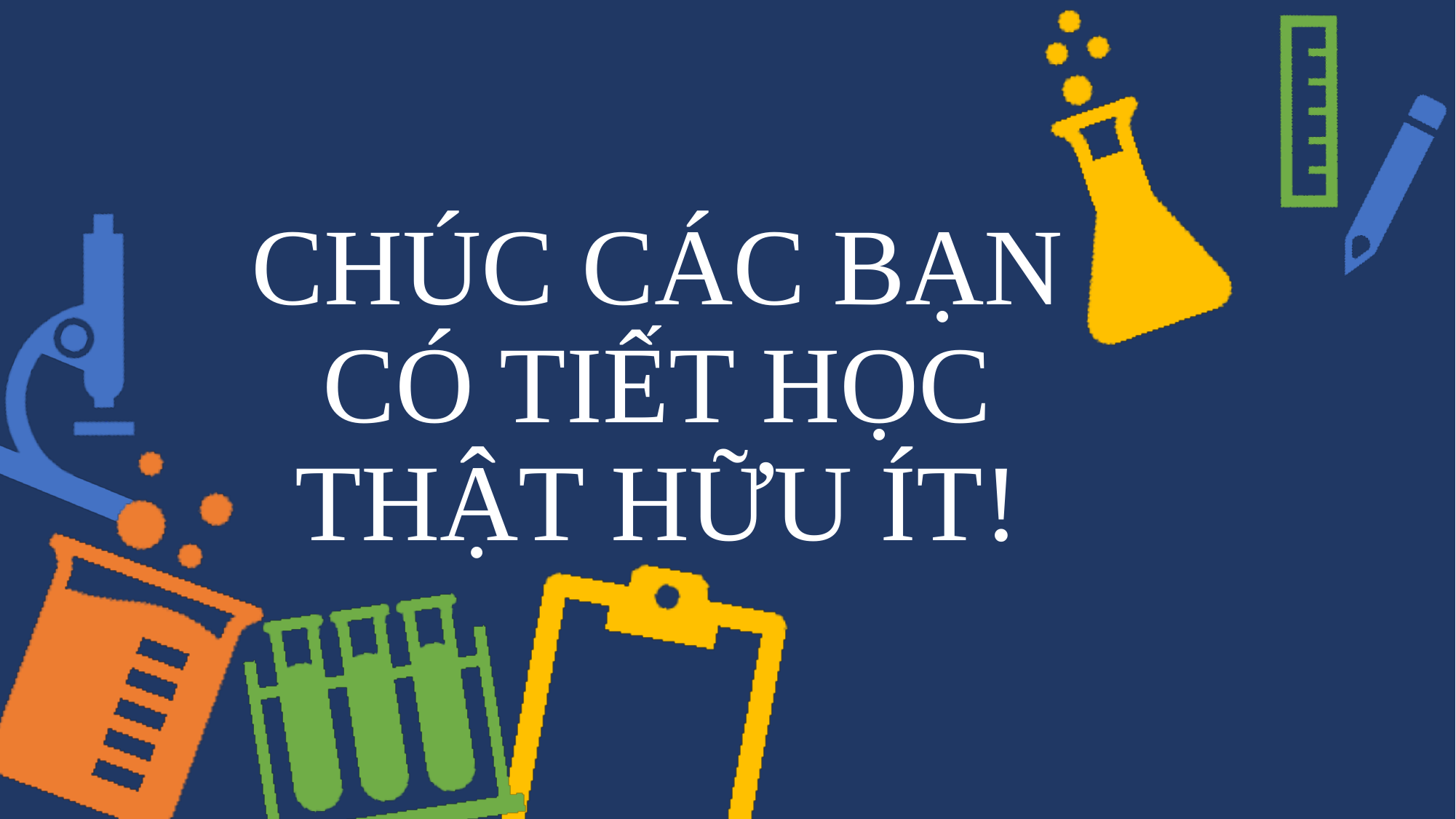

# CHÚC CÁC BẠN CÓ TIẾT HỌC THẬT HỮU ÍT!